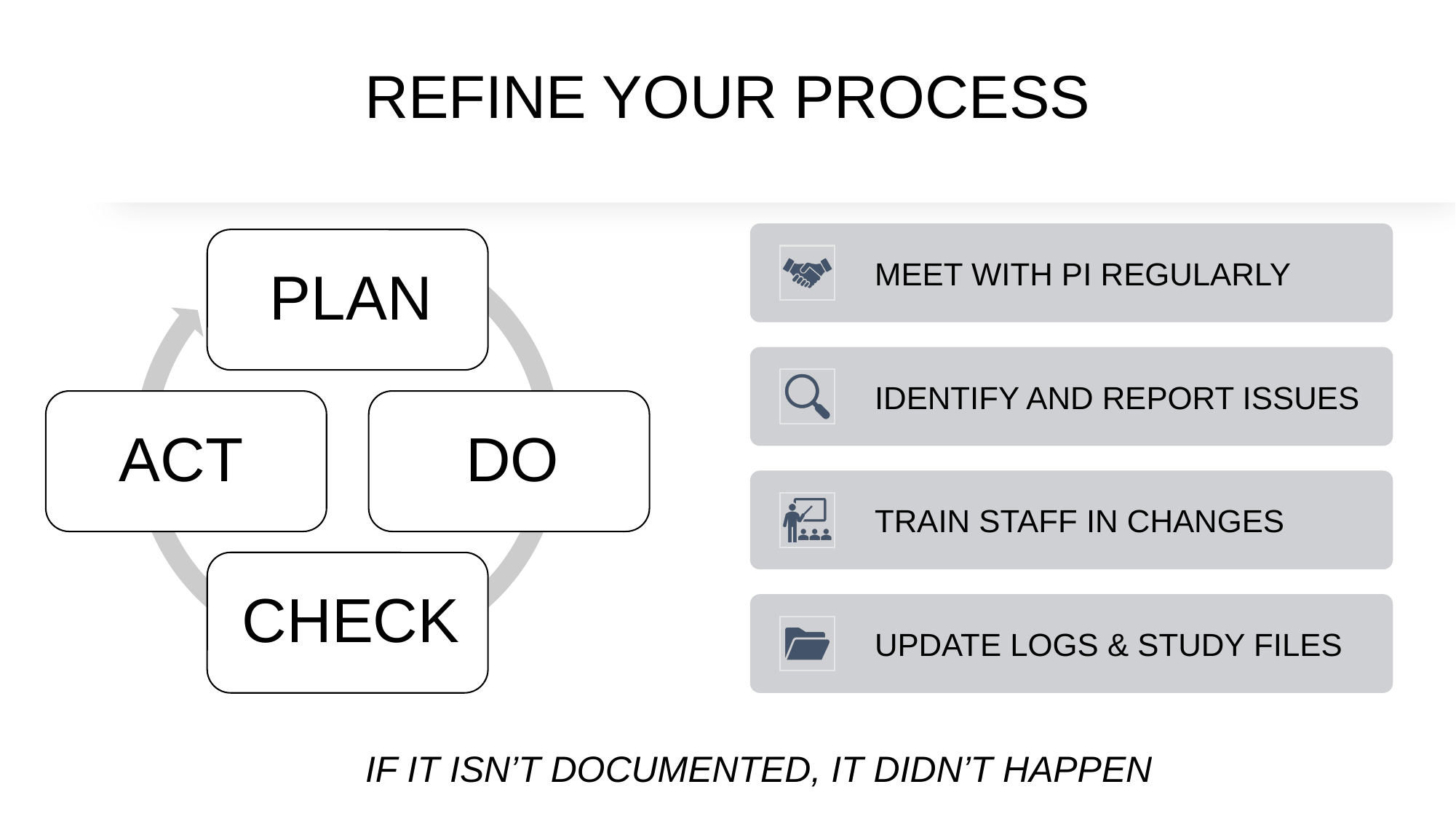

REFINE YOUR PROCESS
MEET WITH PI REGULARLY
IDENTIFY AND REPORT ISSUES
TRAIN STAFF IN CHANGES
UPDATE LOGS & STUDY FILES
PLAN
DO
CHECK
ACT
IF IT ISN’T DOCUMENTED, IT DIDN’T HAPPEN